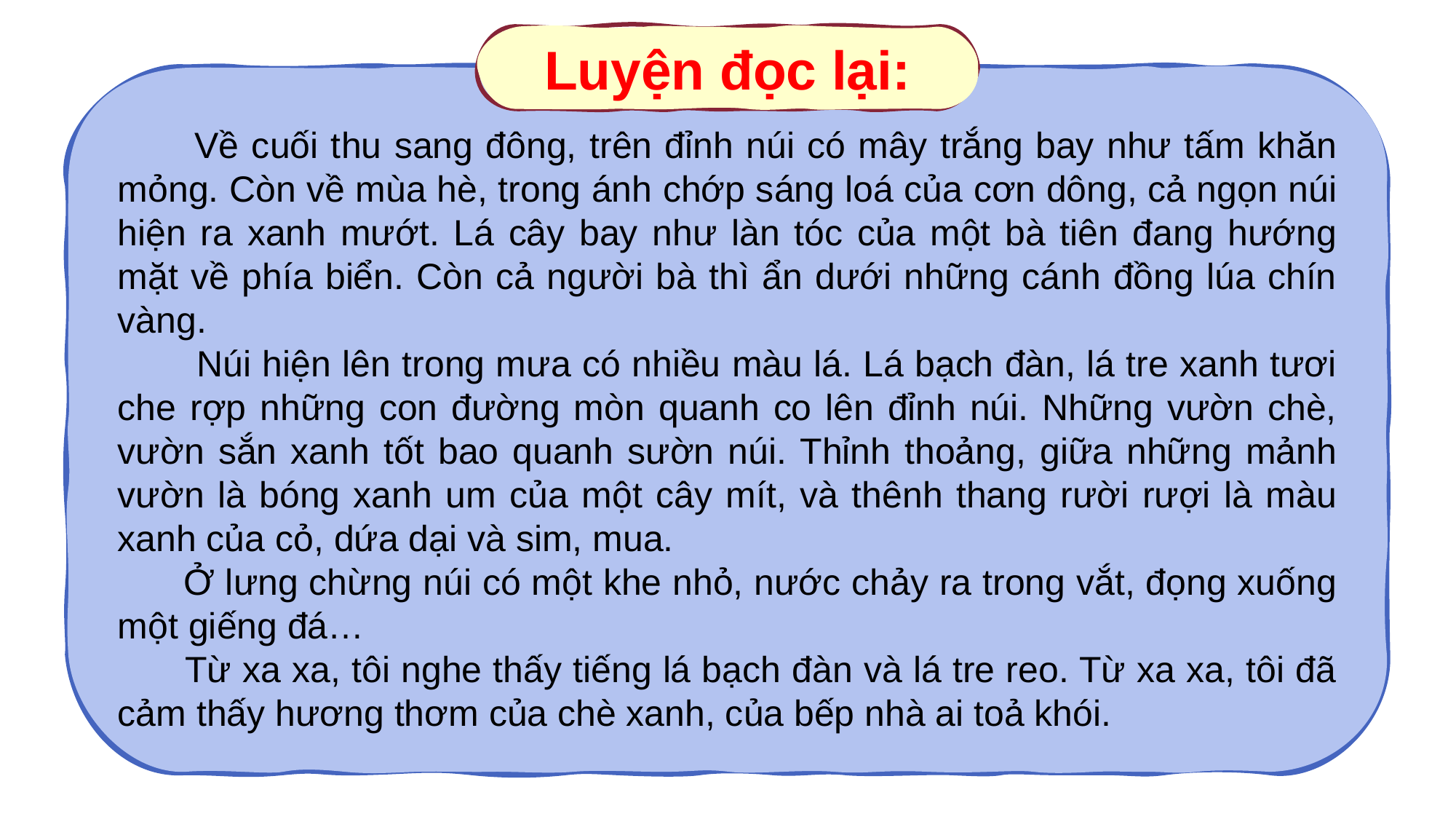

Luyện đọc lại:

      Về cuối thu sang đông, trên đỉnh núi có mây trắng bay như tấm khăn mỏng. Còn về mùa hè, trong ánh chớp sáng loá của cơn dông, cả ngọn núi hiện ra xanh mướt. Lá cây bay như làn tóc của một bà tiên đang hướng mặt về phía biển. Còn cả người bà thì ẩn dưới những cánh đồng lúa chín vàng.
       Núi hiện lên trong mưa có nhiều màu lá. Lá bạch đàn, lá tre xanh tươi che rợp những con đường mòn quanh co lên đỉnh núi. Những vườn chè, vườn sắn xanh tốt bao quanh sườn núi. Thỉnh thoảng, giữa những mảnh vườn là bóng xanh um của một cây mít, và thênh thang rười rượi là màu xanh của cỏ, dứa dại và sim, mua.
      Ở lưng chừng núi có một khe nhỏ, nước chảy ra trong vắt, đọng xuống một giếng đá…
      Từ xa xa, tôi nghe thấy tiếng lá bạch đàn và lá tre reo. Từ xa xa, tôi đã cảm thấy hương thơm của chè xanh, của bếp nhà ai toả khói.